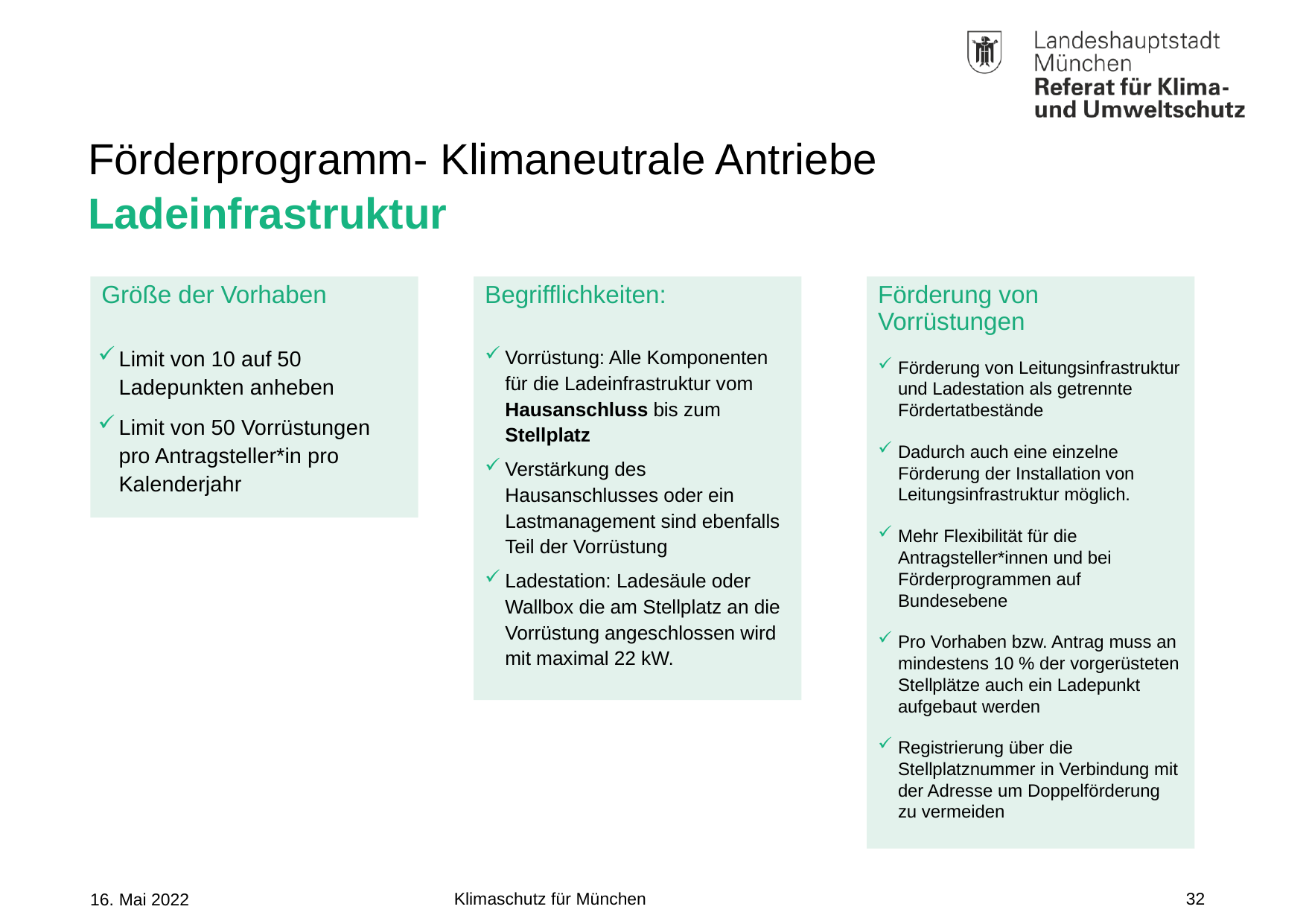

# Förderprogramm- Klimaneutrale Antriebe
Ladeinfrastruktur

Förderung von Vorrüstungen
Größe der Vorhaben
Begrifflichkeiten:

Vorrüstung: Alle Komponenten für die Ladeinfrastruktur vom Hausanschluss bis zum Stellplatz
Verstärkung des Hausanschlusses oder ein Lastmanagement sind ebenfalls Teil der Vorrüstung
Ladestation: Ladesäule oder Wallbox die am Stellplatz an die Vorrüstung angeschlossen wird mit maximal 22 kW.

Limit von 10 auf 50 Ladepunkten anheben
Limit von 50 Vorrüstungen pro Antragsteller*in pro Kalenderjahr

Förderung von Leitungsinfrastruktur und Ladestation als getrennte Fördertatbestände
Dadurch auch eine einzelne Förderung der Installation von Leitungsinfrastruktur möglich.
Mehr Flexibilität für die Antragsteller*innen und bei Förderprogrammen auf Bundesebene
Pro Vorhaben bzw. Antrag muss an mindestens 10 % der vorgerüsteten Stellplätze auch ein Ladepunkt aufgebaut werden
Registrierung über die Stellplatznummer in Verbindung mit der Adresse um Doppelförderung zu vermeiden

Klimaschutz für München
32
16. Mai 2022